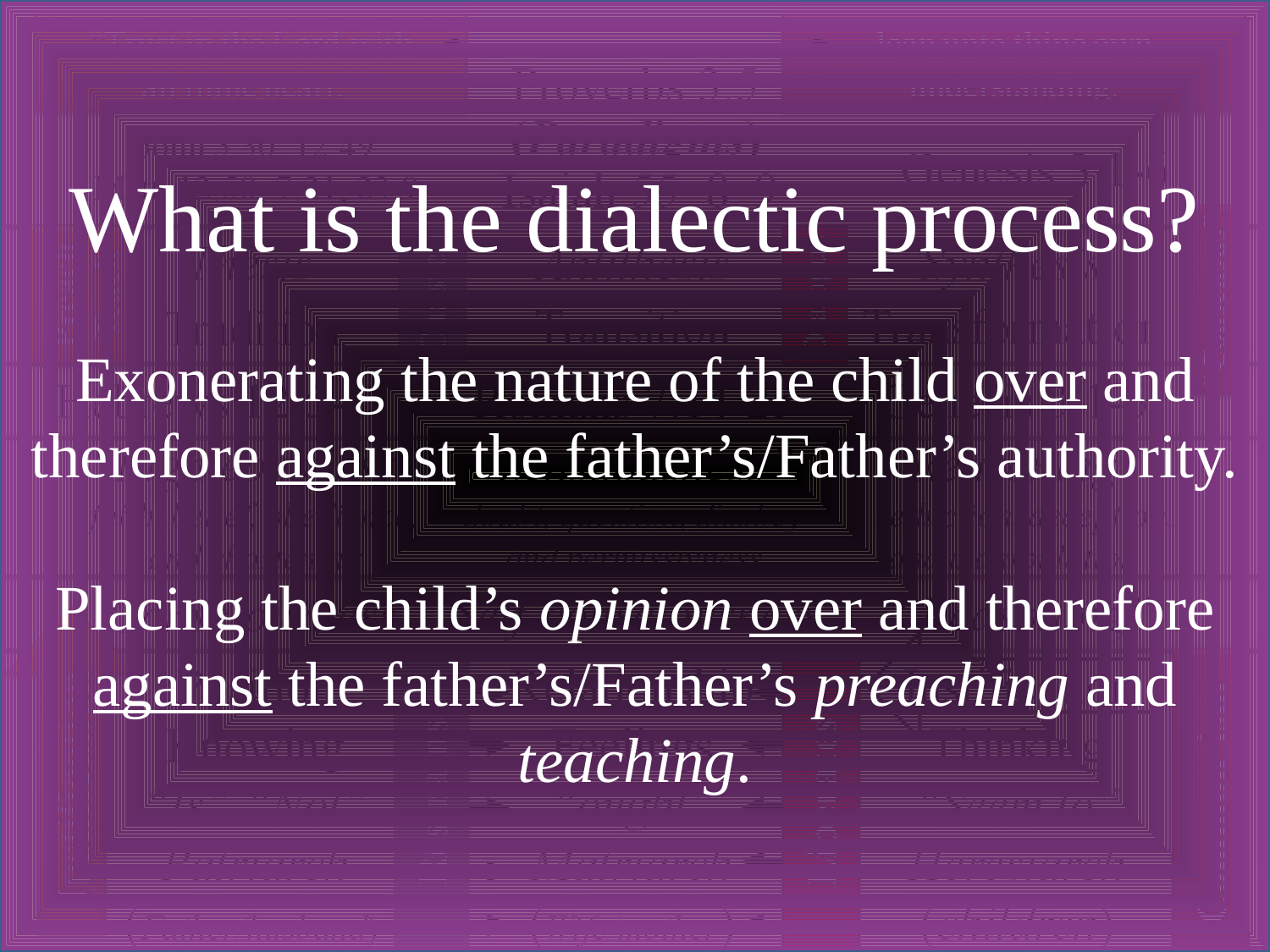

What is the dialectic process?

Exonerating the nature of the child over and therefore against the father’s/Father’s authority.

Placing the child’s opinion over and therefore against the father’s/Father’s preaching and teaching.